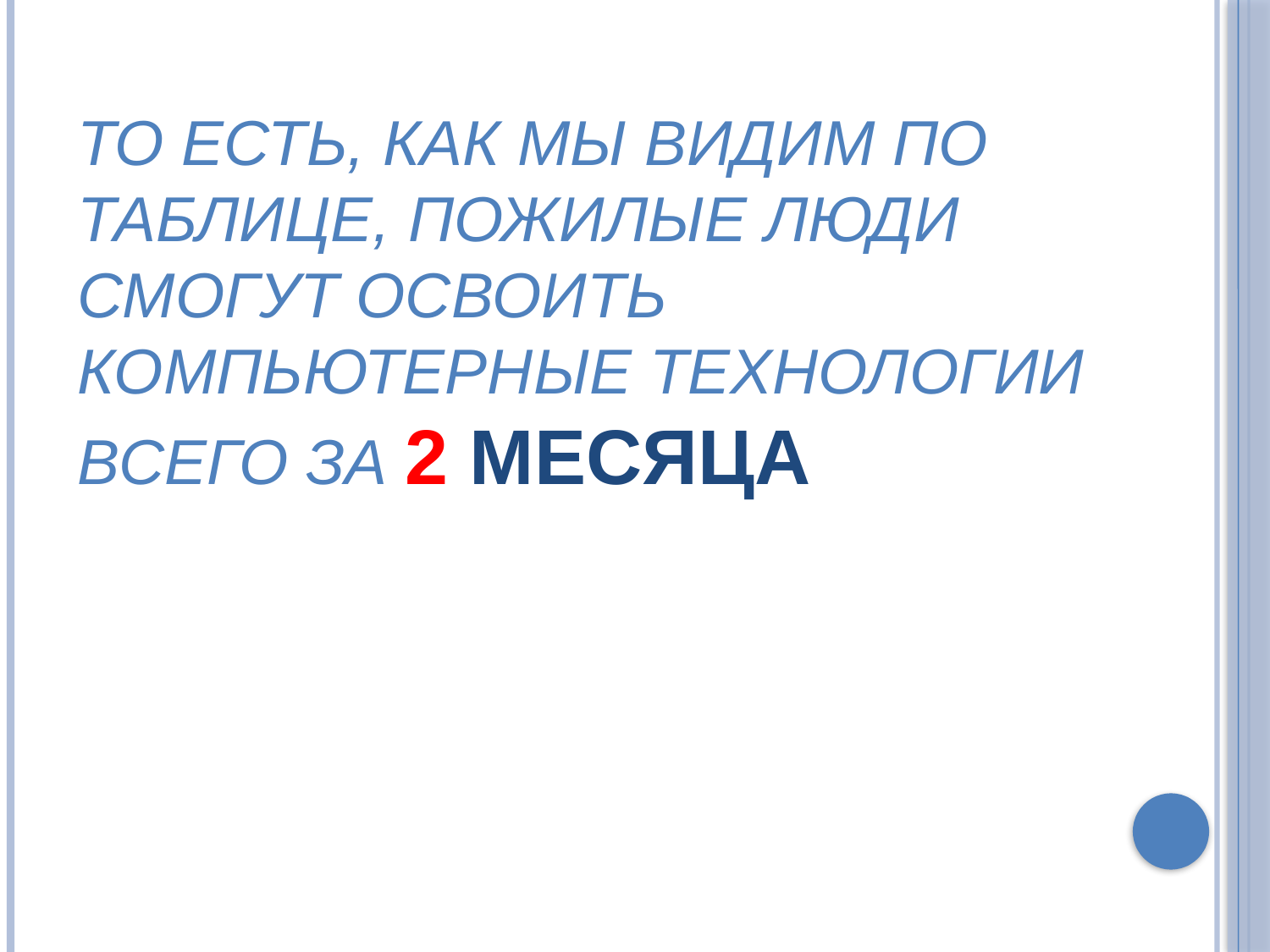

# То есть, как мы видим по таблице, пожилые люди смогут освоить компьютерные технологии всего за 2 месяца